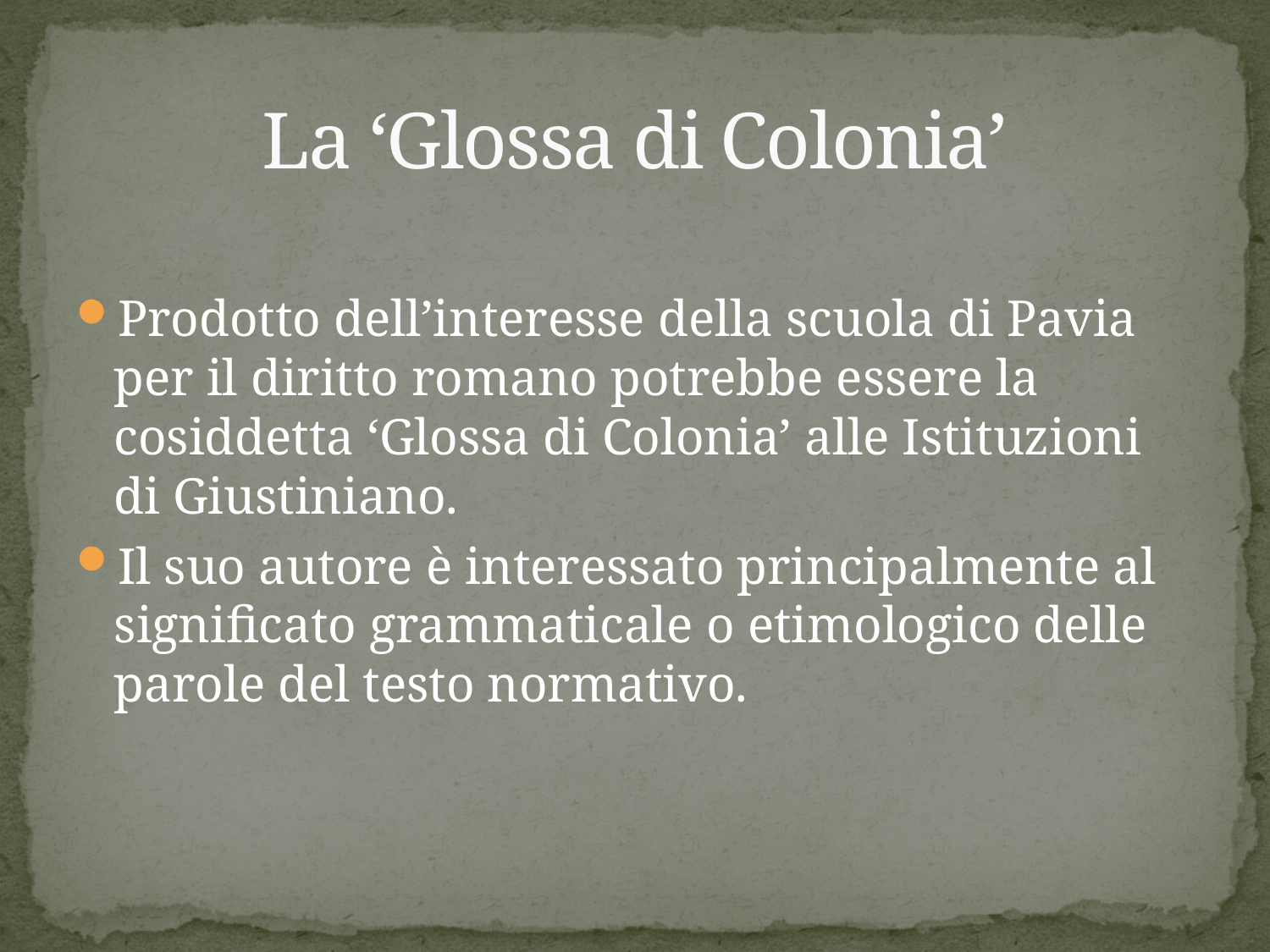

# La ‘Glossa di Colonia’

Prodotto dell’interesse della scuola di Pavia per il diritto romano potrebbe essere la cosiddetta ‘Glossa di Colonia’ alle Istituzioni di Giustiniano.
Il suo autore è interessato principalmente al significato grammaticale o etimologico delle parole del testo normativo.